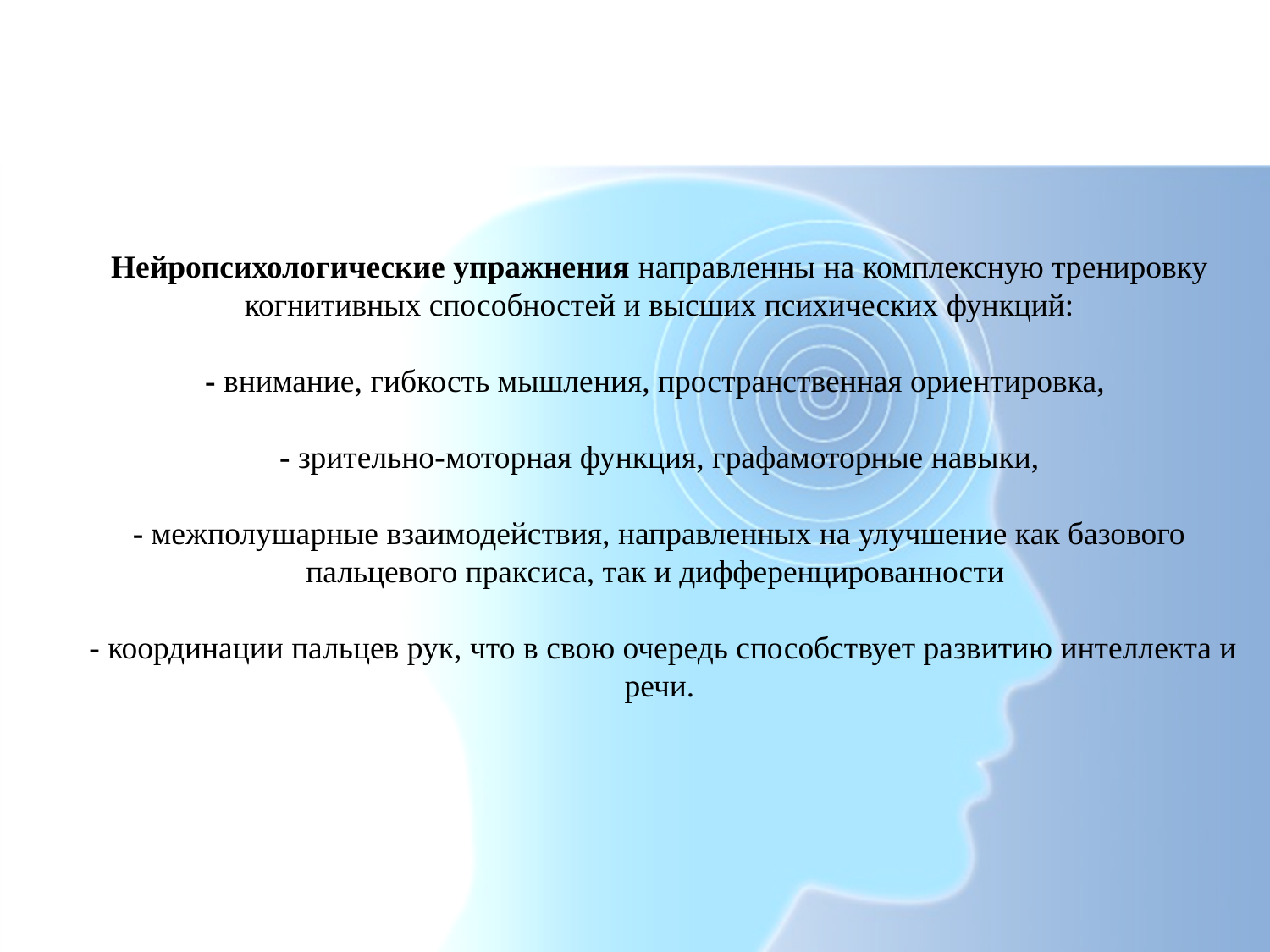

# Нейропсихологические упражнения направленны на комплексную тренировку когнитивных способностей и высших психических функций: - внимание, гибкость мышления, пространственная ориентировка, - зрительно-моторная функция, графамоторные навыки, - межполушарные взаимодействия, направленных на улучшение как базового пальцевого праксиса, так и дифференцированности - координации пальцев рук, что в свою очередь способствует развитию интеллекта и речи.